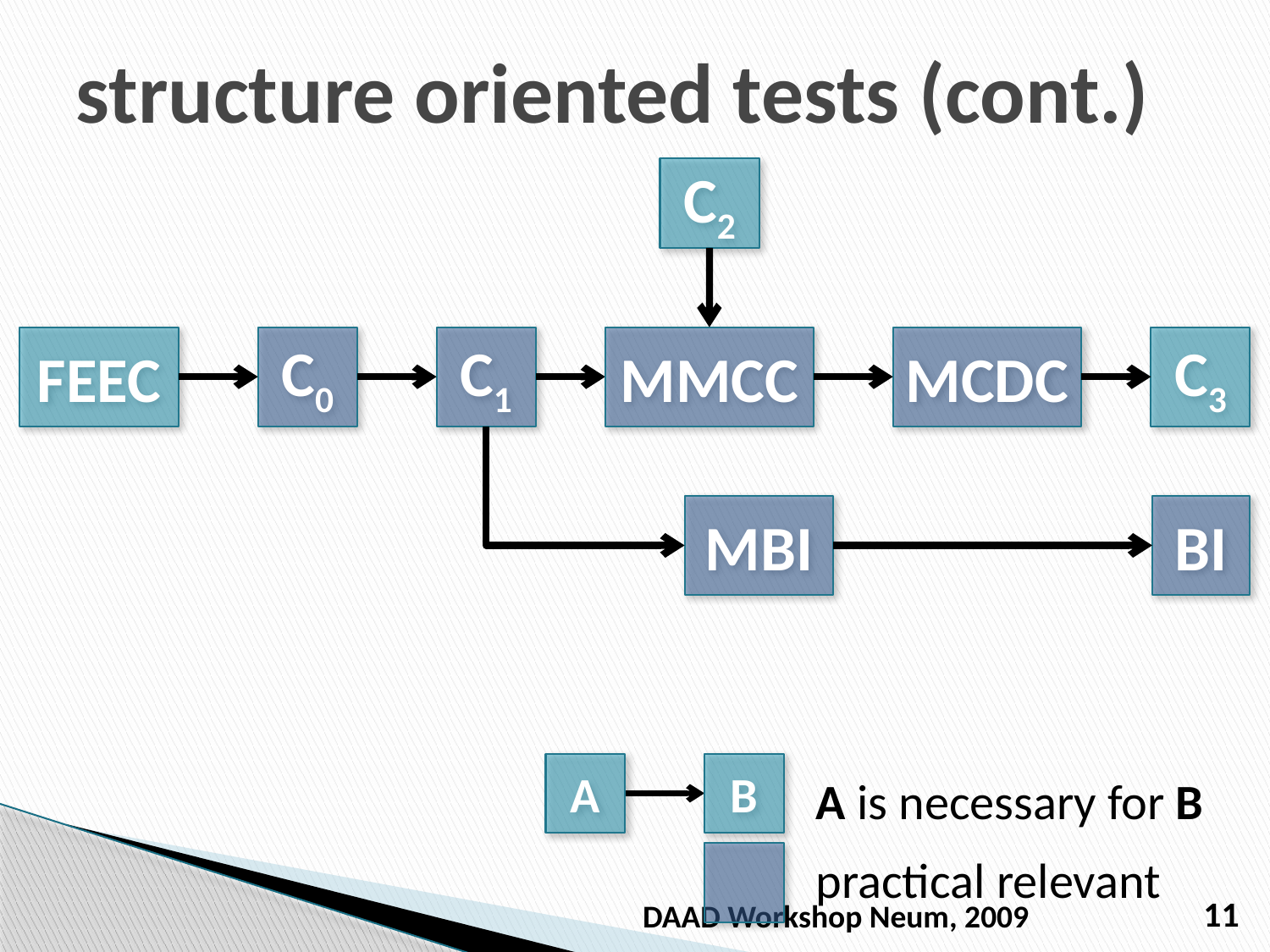

# structure oriented tests (cont.)
C2
FEEC
C0
C1
MMCC
MCDC
C3
MBI
BI
A
B
A is necessary for B

practical relevant
DAAD Workshop Neum, 2009
11